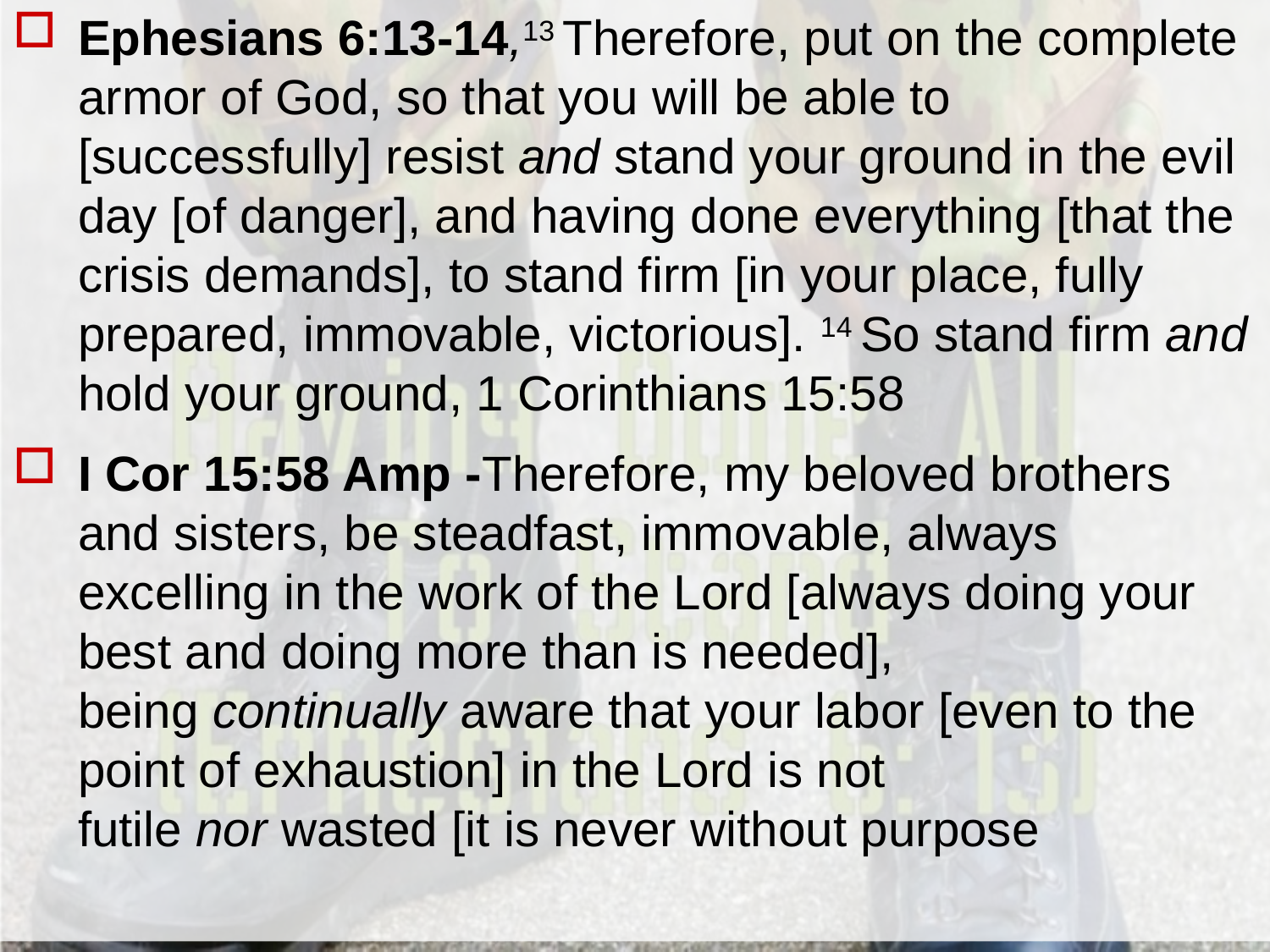

Ephesians 6:13-14,13 Therefore, put on the complete armor of God, so that you will be able to [successfully] resist and stand your ground in the evil day [of danger], and having done everything [that the crisis demands], to stand firm [in your place, fully prepared, immovable, victorious]. 14 So stand firm and hold your ground, 1 Corinthians 15:58
I Cor 15:58 Amp -Therefore, my beloved brothers and sisters, be steadfast, immovable, always excelling in the work of the Lord [always doing your best and doing more than is needed], being continually aware that your labor [even to the point of exhaustion] in the Lord is not futile nor wasted [it is never without purpose